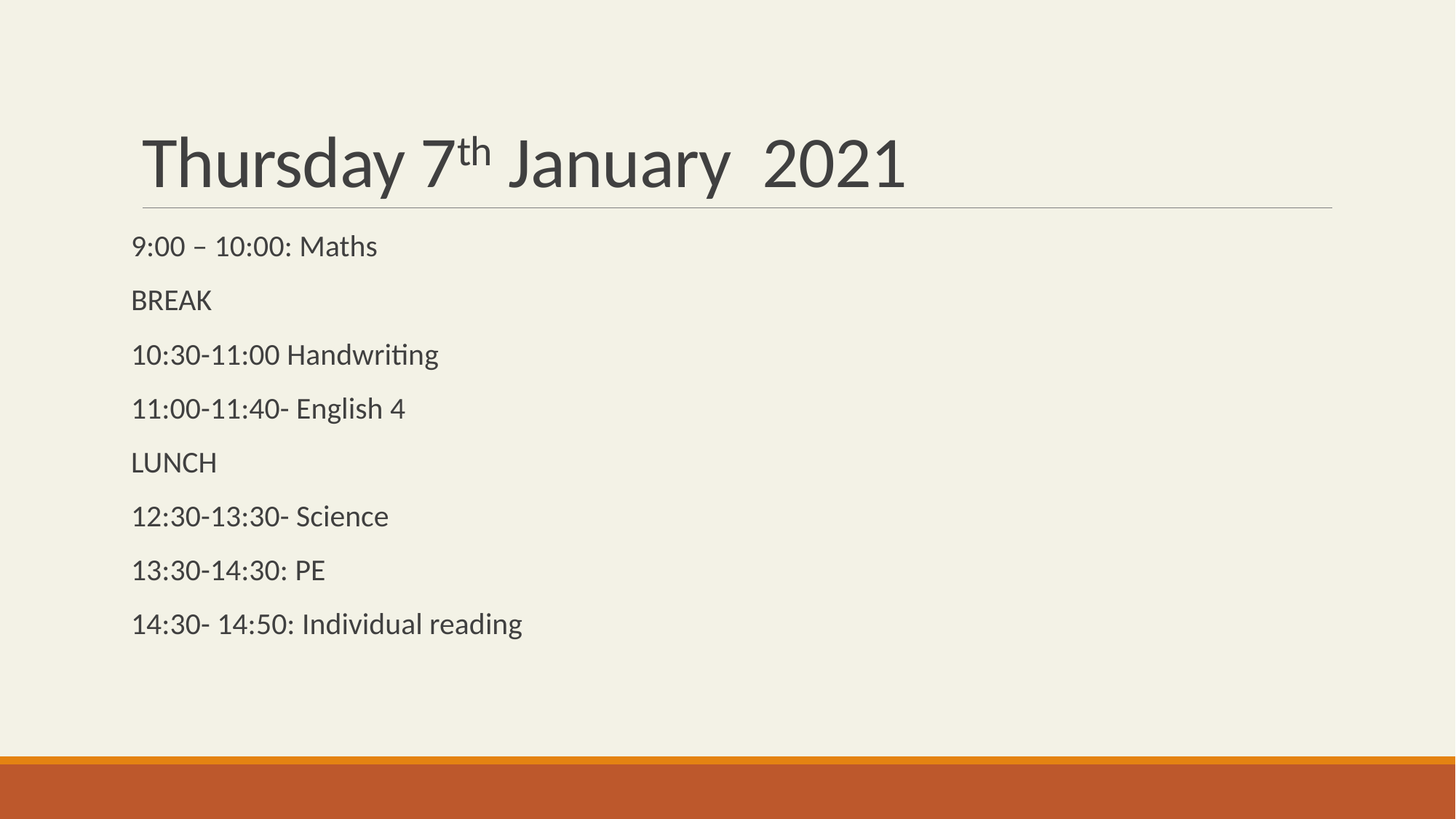

# Thursday 7th January  2021
9:00 – 10:00: Maths
BREAK
10:30-11:00 Handwriting
11:00-11:40- English 4
LUNCH
12:30-13:30- Science
13:30-14:30: PE
14:30- 14:50: Individual reading